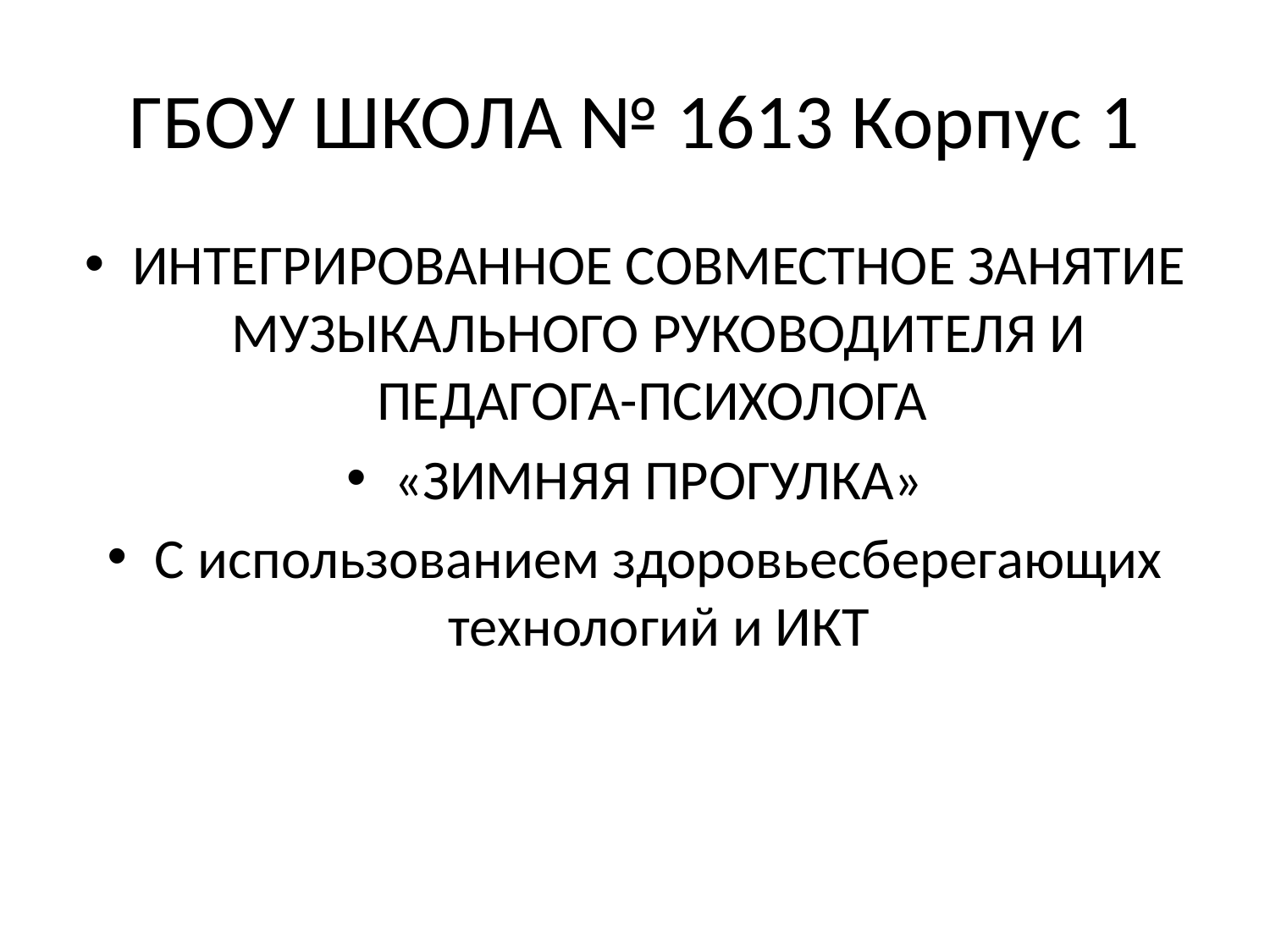

# ГБОУ ШКОЛА № 1613 Корпус 1
ИНТЕГРИРОВАННОЕ СОВМЕСТНОЕ ЗАНЯТИЕ МУЗЫКАЛЬНОГО РУКОВОДИТЕЛЯ И ПЕДАГОГА-ПСИХОЛОГА
«ЗИМНЯЯ ПРОГУЛКА»
С использованием здоровьесберегающих технологий и ИКТ